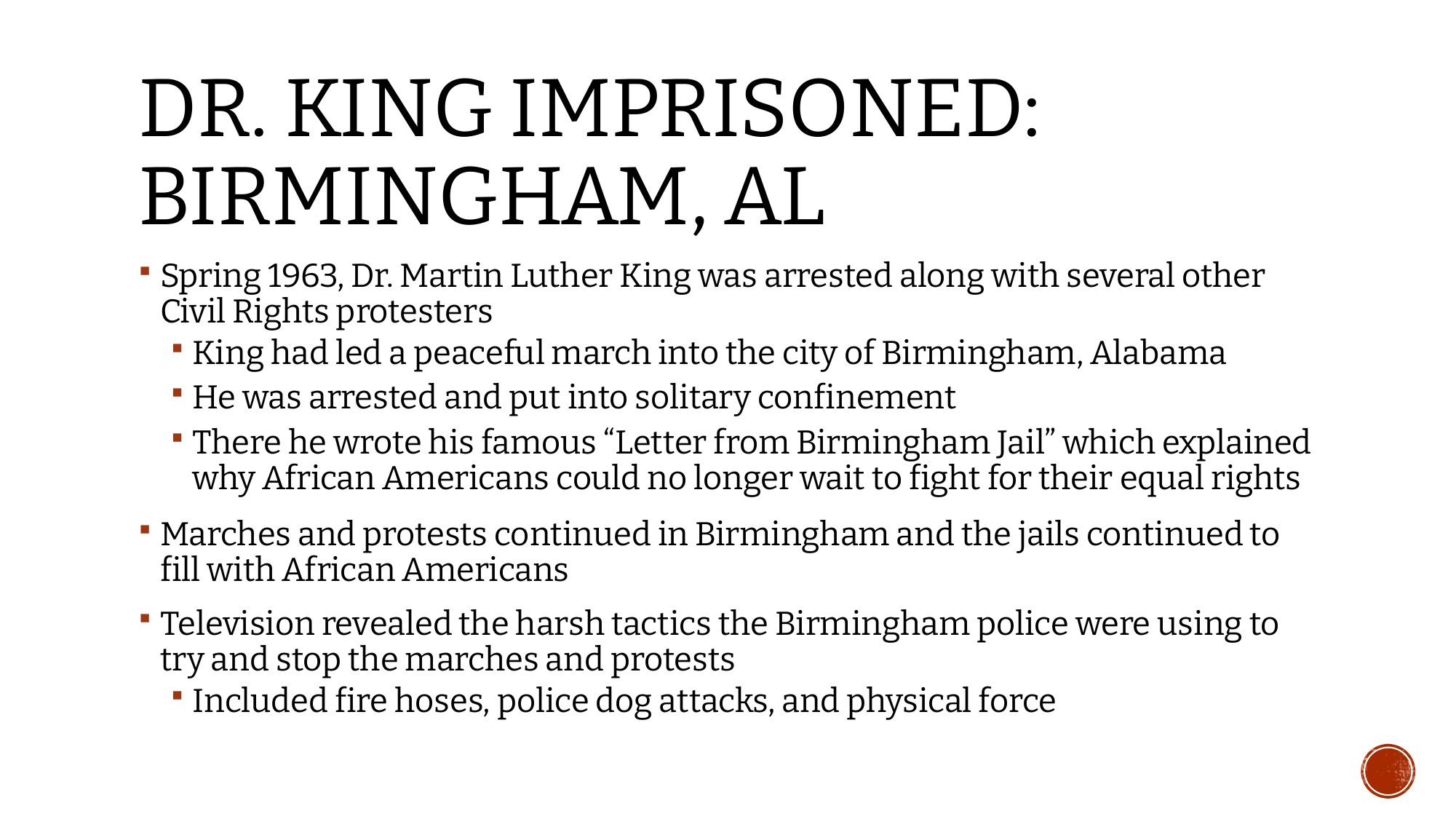

# Dr. King imprisoned: Birmingham, AL
Spring 1963, Dr. Martin Luther King was arrested along with several other Civil Rights protesters
King had led a peaceful march into the city of Birmingham, Alabama
He was arrested and put into solitary confinement
There he wrote his famous “Letter from Birmingham Jail” which explained why African Americans could no longer wait to fight for their equal rights
Marches and protests continued in Birmingham and the jails continued to fill with African Americans
Television revealed the harsh tactics the Birmingham police were using to try and stop the marches and protests
Included fire hoses, police dog attacks, and physical force